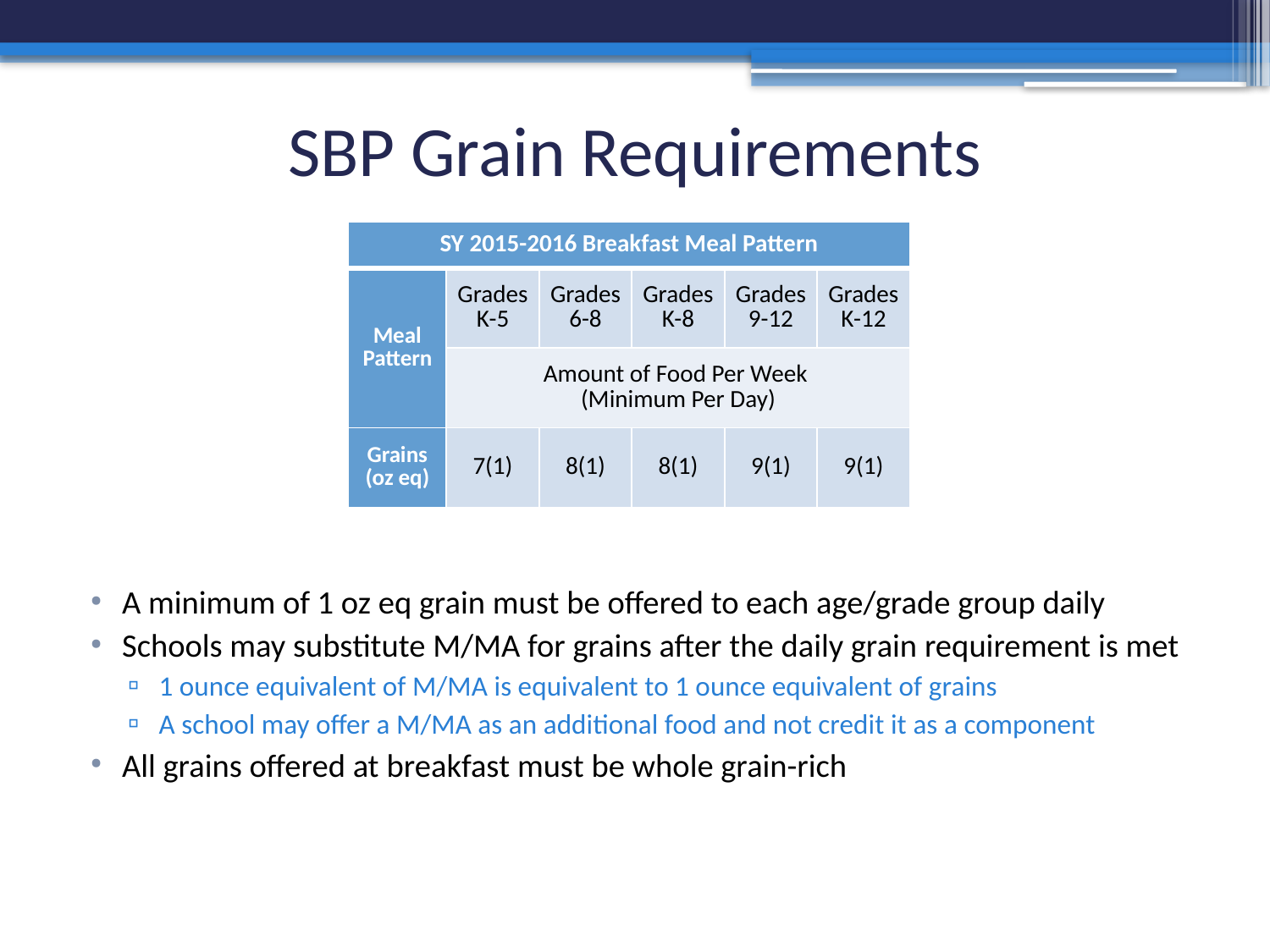

# SBP Grain Requirements

A minimum of 1 oz eq grain must be offered to each age/grade group daily
Schools may substitute M/MA for grains after the daily grain requirement is met
1 ounce equivalent of M/MA is equivalent to 1 ounce equivalent of grains
A school may offer a M/MA as an additional food and not credit it as a component
All grains offered at breakfast must be whole grain-rich

| SY 2015-2016 Breakfast Meal Pattern |  |  |  |  |  |
| --- | --- | --- | --- | --- | --- |
| Meal Pattern | Grades K-5 | Grades 6-8 | Grades K-8 | Grades 9-12 | Grades K-12 |
|  | Amount of Food Per Week (Minimum Per Day) |  |  |  |  |
| Grains (oz eq) | 7(1) | 8(1) | 8(1) | 9(1) | 9(1) |